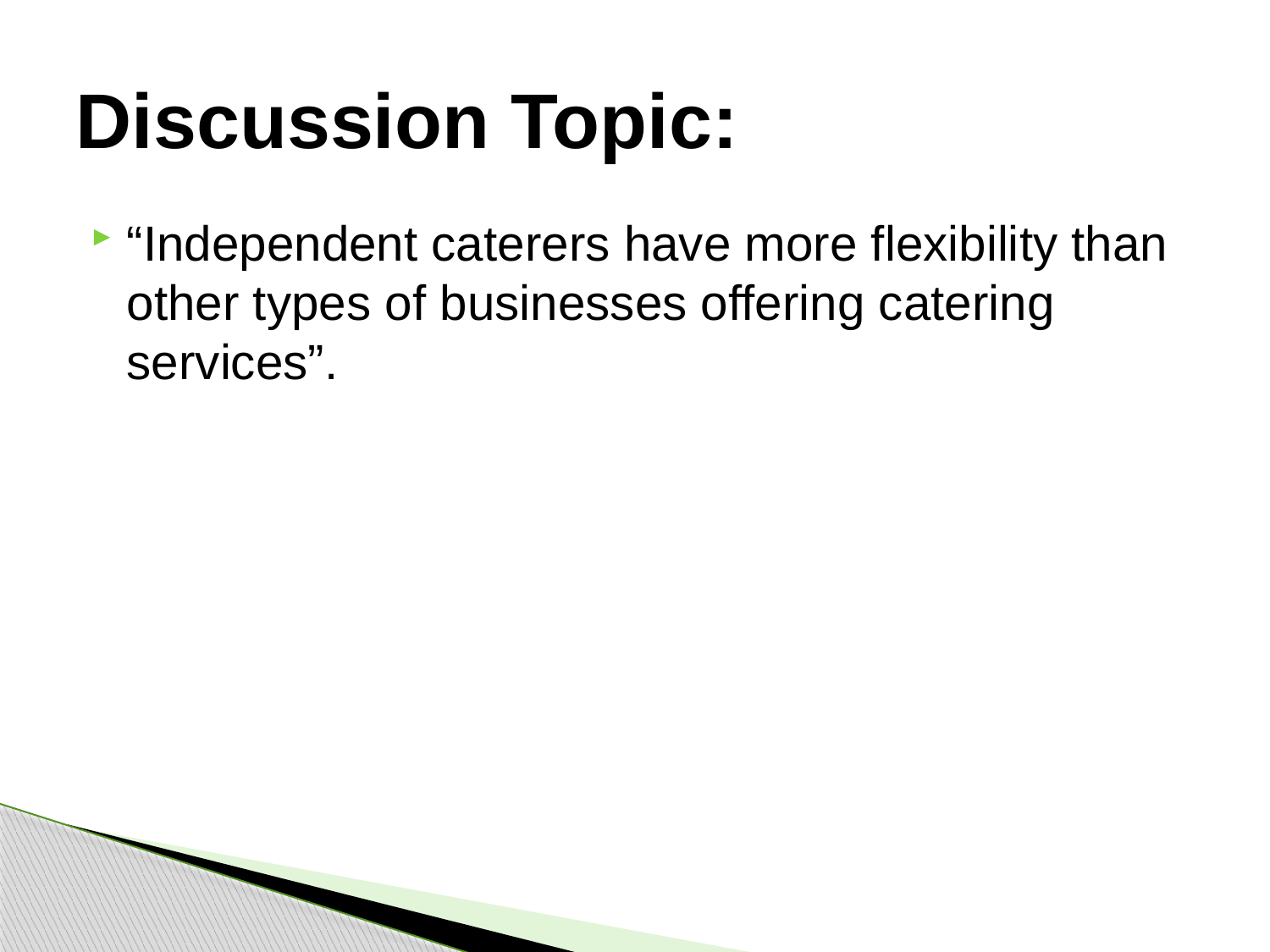

# Discussion Topic:
“Independent caterers have more flexibility than other types of businesses offering catering services”.